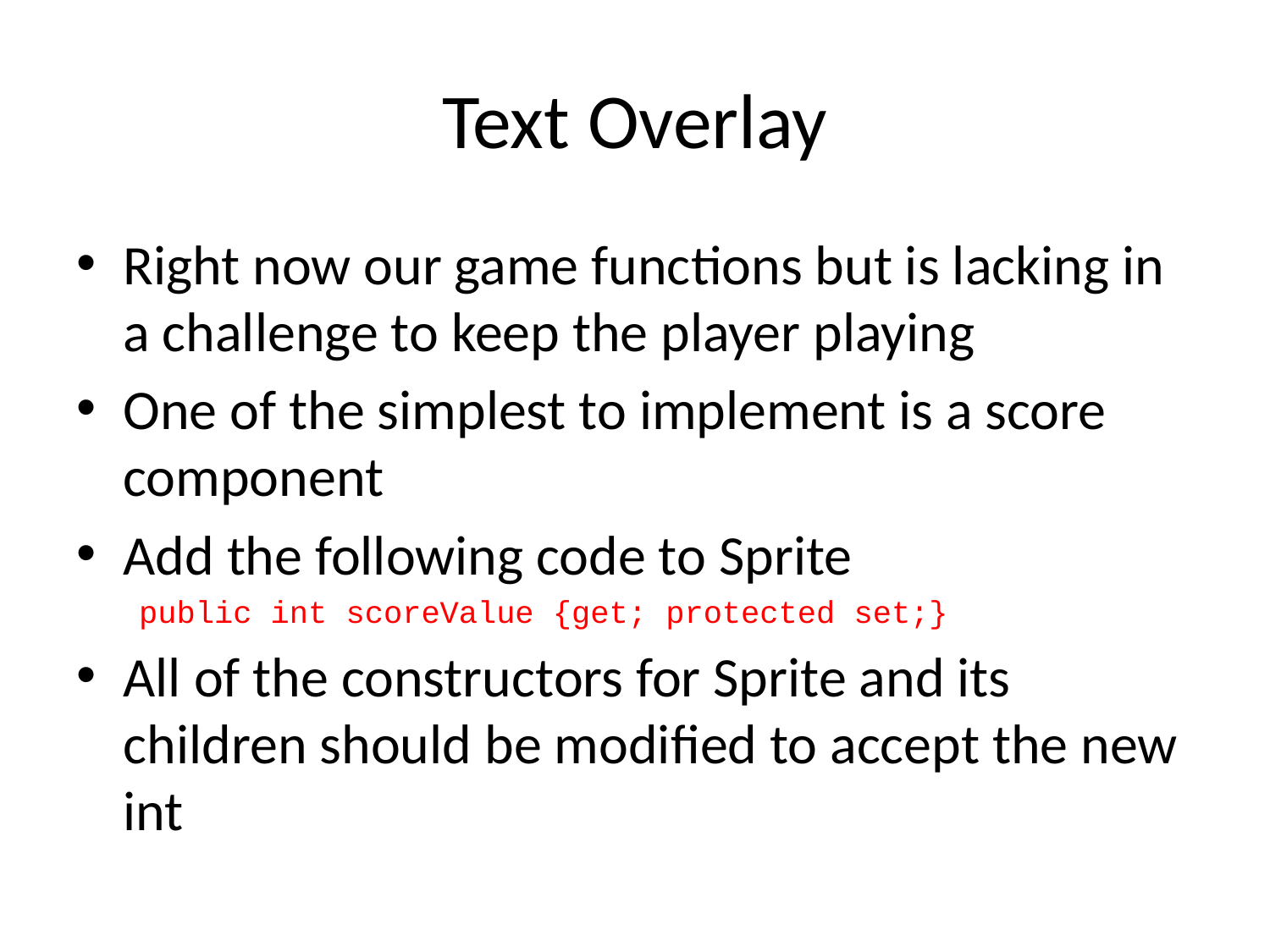

# Text Overlay
Right now our game functions but is lacking in a challenge to keep the player playing
One of the simplest to implement is a score component
Add the following code to Sprite
public int scoreValue {get; protected set;}
All of the constructors for Sprite and its children should be modified to accept the new int